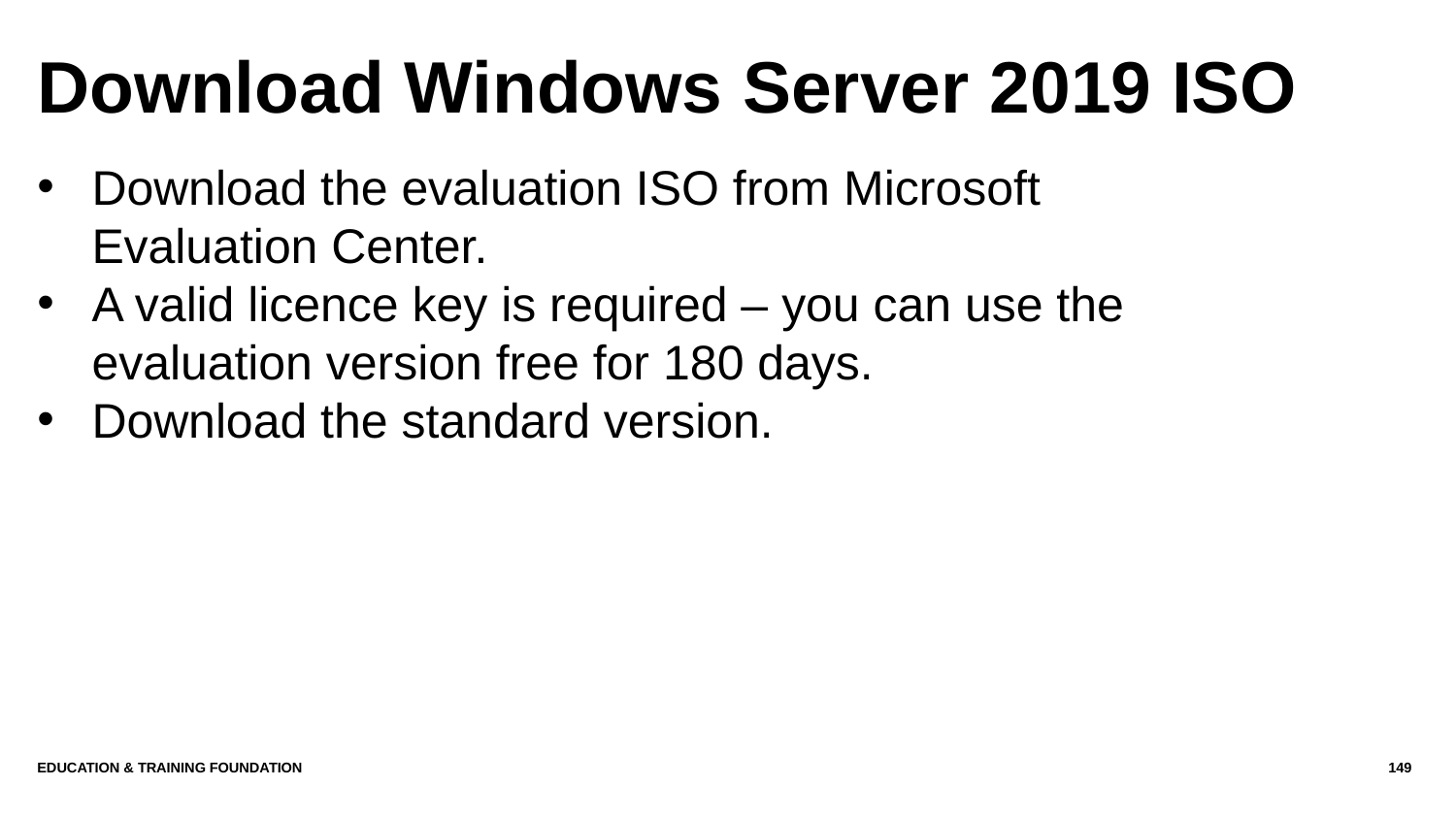

# Download Windows Server 2019 ISO
Download the evaluation ISO from Microsoft Evaluation Center.
A valid licence key is required – you can use the evaluation version free for 180 days.
Download the standard version.

Education & Training Foundation
149